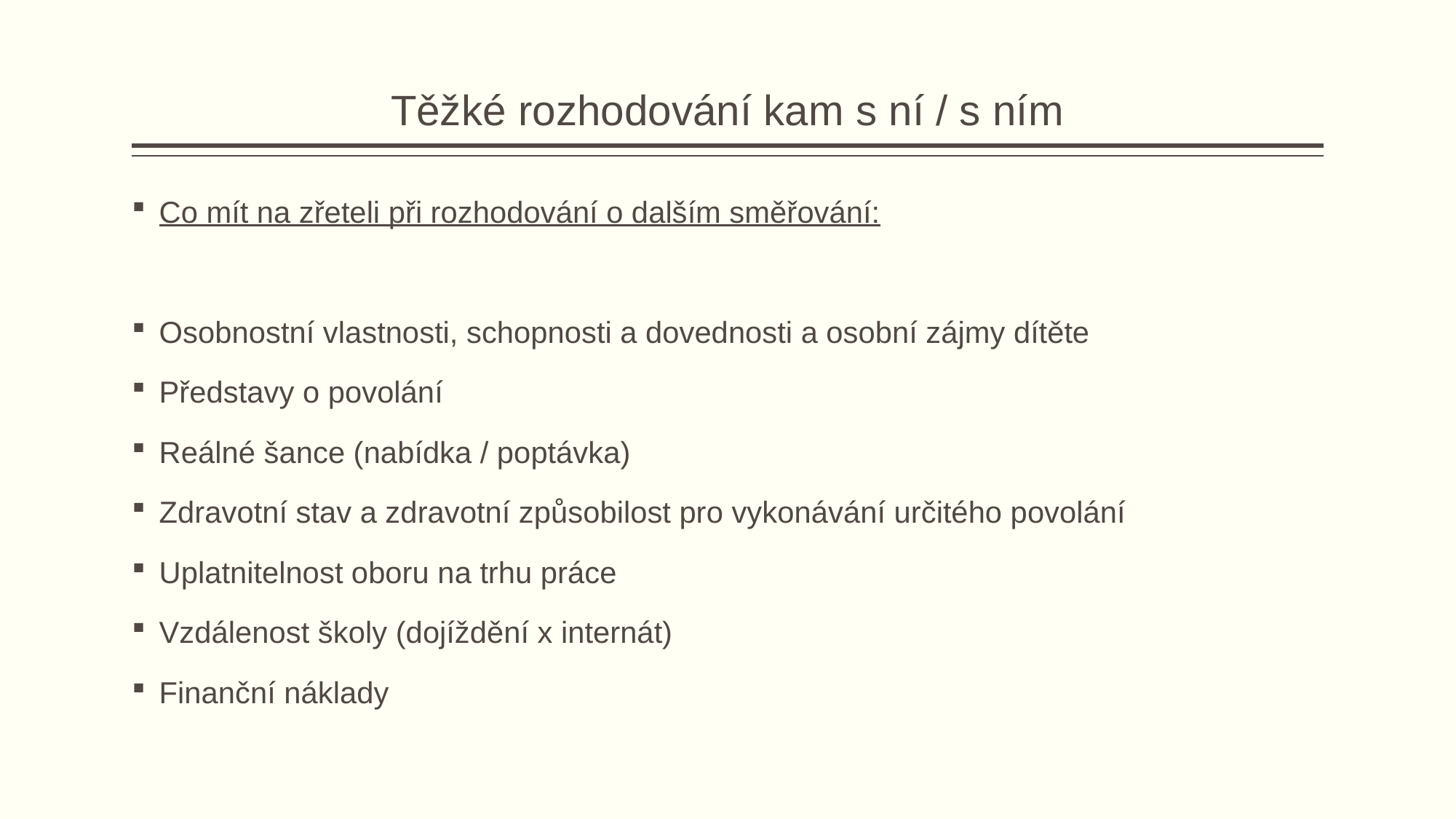

# Těžké rozhodování kam s ní / s ním
Co mít na zřeteli při rozhodování o dalším směřování:

Osobnostní vlastnosti, schopnosti a dovednosti a osobní zájmy dítěte
Představy o povolání
Reálné šance (nabídka / poptávka)
Zdravotní stav a zdravotní způsobilost pro vykonávání určitého povolání
Uplatnitelnost oboru na trhu práce
Vzdálenost školy (dojíždění x internát)
Finanční náklady